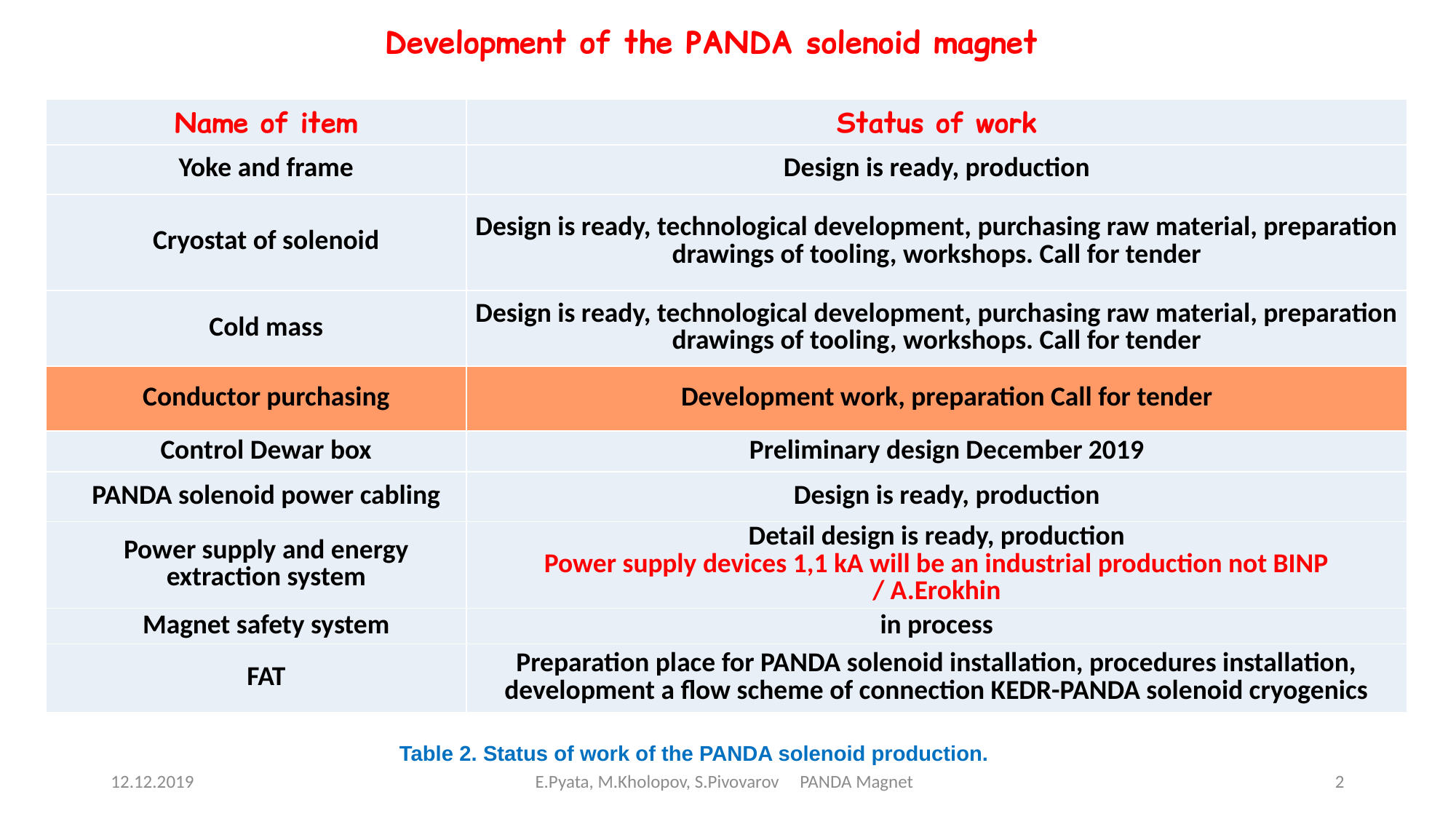

Development of the PANDA solenoid magnet
| Name of item | Status of work |
| --- | --- |
| Yoke and frame | Design is ready, production |
| Cryostat of solenoid | Design is ready, technological development, purchasing raw material, preparation drawings of tooling, workshops. Call for tender |
| Cold mass | Design is ready, technological development, purchasing raw material, preparation drawings of tooling, workshops. Call for tender |
| Conductor purchasing | Development work, preparation Call for tender |
| Control Dewar box | Preliminary design December 2019 |
| PANDA solenoid power cabling | Design is ready, production |
| Power supply and energy extraction system | Detail design is ready, production Power supply devices 1,1 kA will be an industrial production not BINP / A.Erokhin |
| Magnet safety system | in process |
| FAT | Preparation place for PANDA solenoid installation, procedures installation, development a flow scheme of connection KEDR-PANDA solenoid cryogenics |
Table 2. Status of work of the PANDA solenoid production.
12.12.2019
E.Pyata, M.Kholopov, S.Pivovarov     PANDA Magnet
2